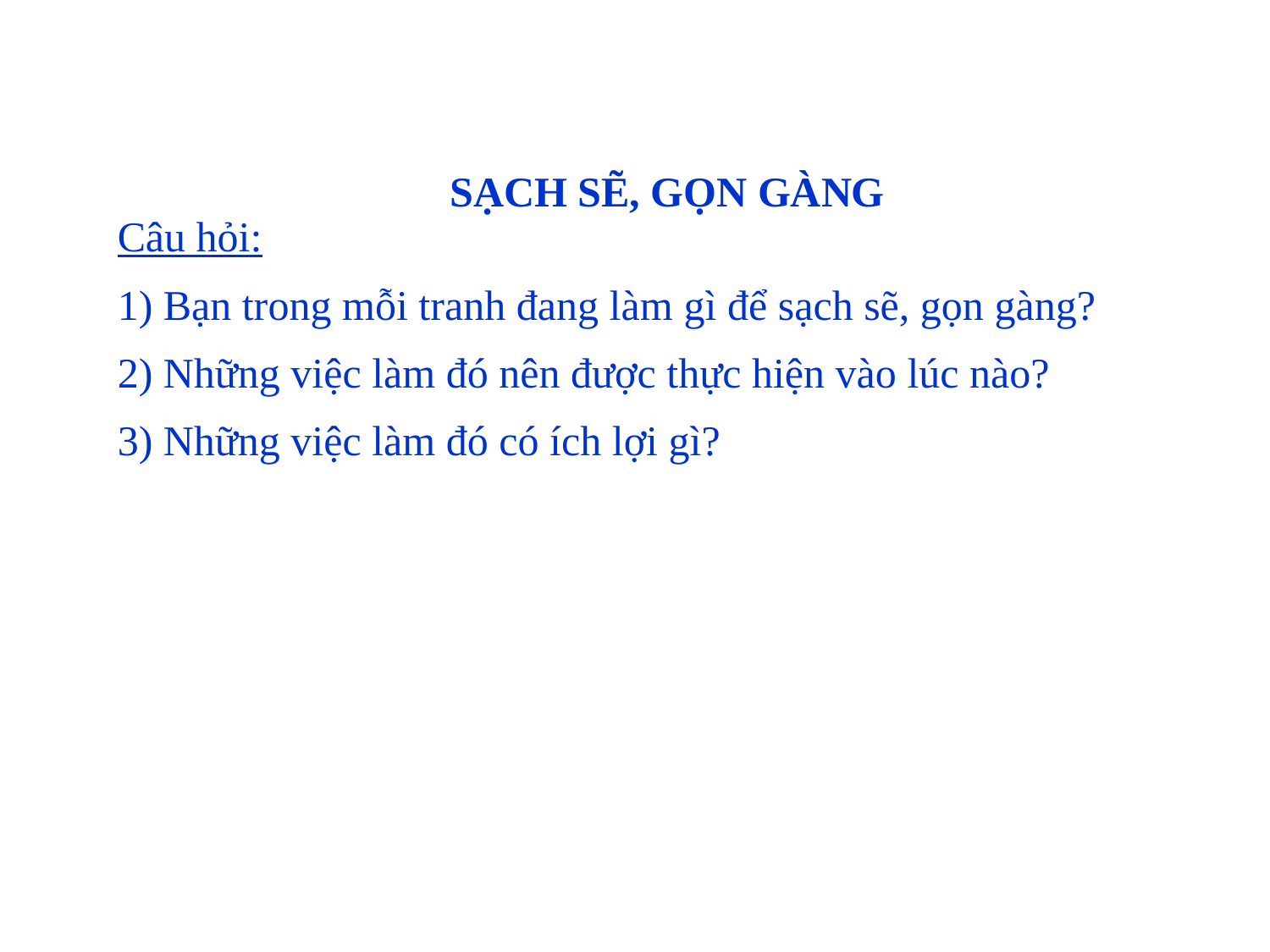

SẠCH SẼ, GỌN GÀNG

Câu hỏi:
1) Bạn trong mỗi tranh đang làm gì để sạch sẽ, gọn gàng?
2) Những việc làm đó nên được thực hiện vào lúc nào?
3) Những việc làm đó có ích lợi gì?